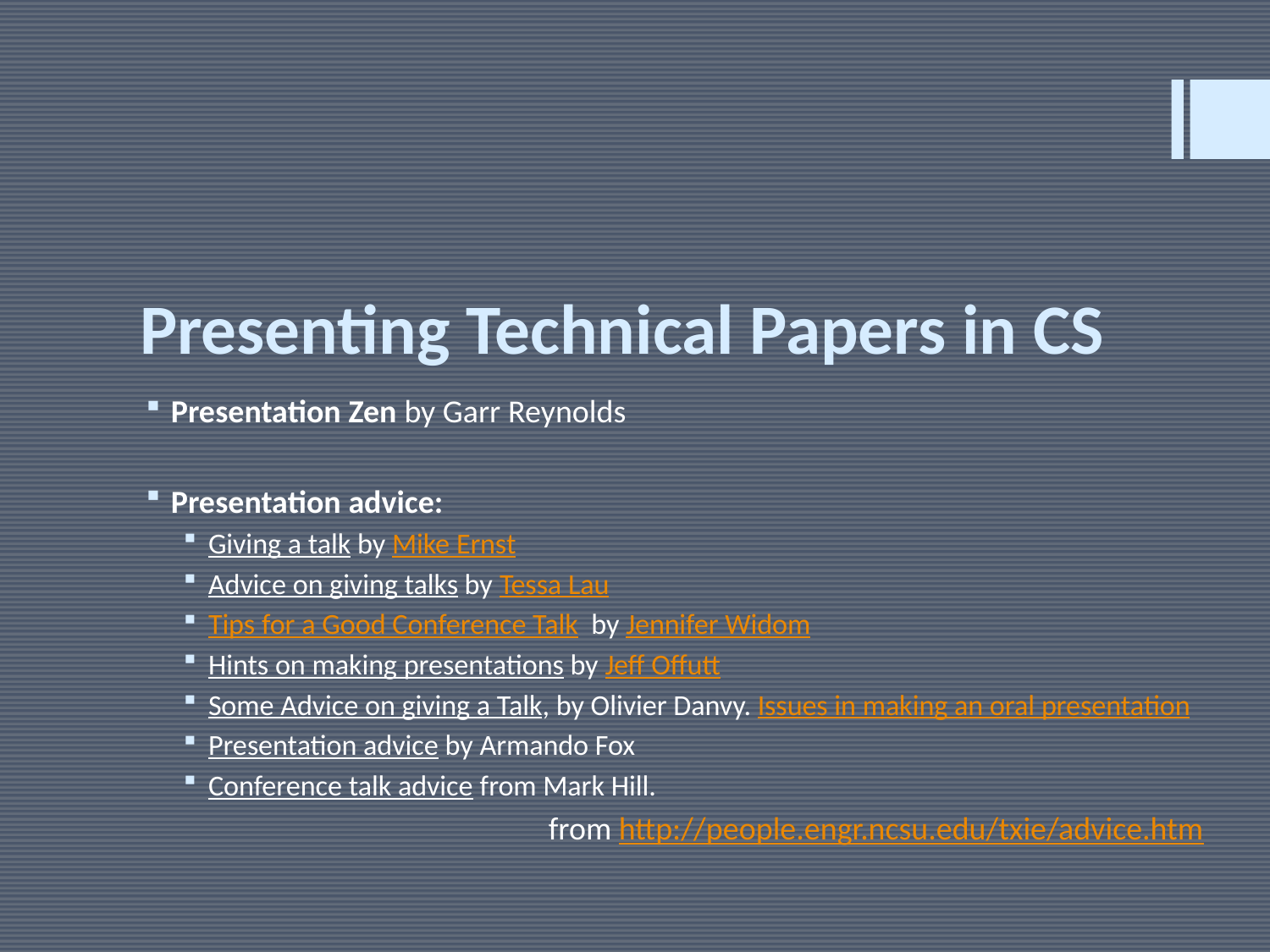

# Presenting Technical Papers in CS
Presentation Zen by Garr Reynolds

Presentation advice:
Giving a talk by Mike Ernst
Advice on giving talks by Tessa Lau
Tips for a Good Conference Talk  by Jennifer Widom
Hints on making presentations by Jeff Offutt
Some Advice on giving a Talk, by Olivier Danvy. Issues in making an oral presentation
Presentation advice by Armando Fox
Conference talk advice from Mark Hill.
from http://people.engr.ncsu.edu/txie/advice.htm